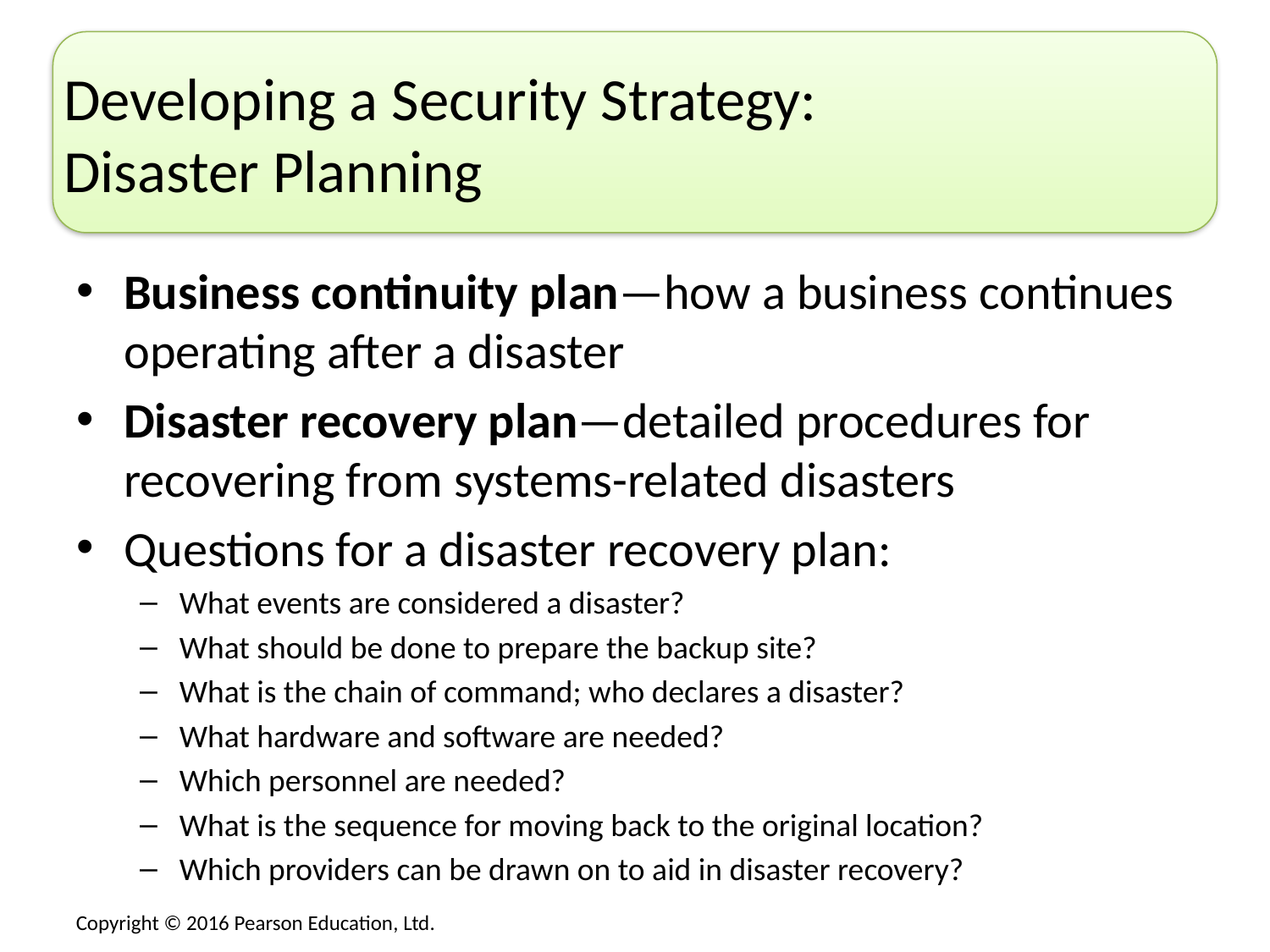

# Developing a Security Strategy: Disaster Planning
Business continuity plan—how a business continues operating after a disaster
Disaster recovery plan—detailed procedures for recovering from systems-related disasters
Questions for a disaster recovery plan:
What events are considered a disaster?
What should be done to prepare the backup site?
What is the chain of command; who declares a disaster?
What hardware and software are needed?
Which personnel are needed?
What is the sequence for moving back to the original location?
Which providers can be drawn on to aid in disaster recovery?